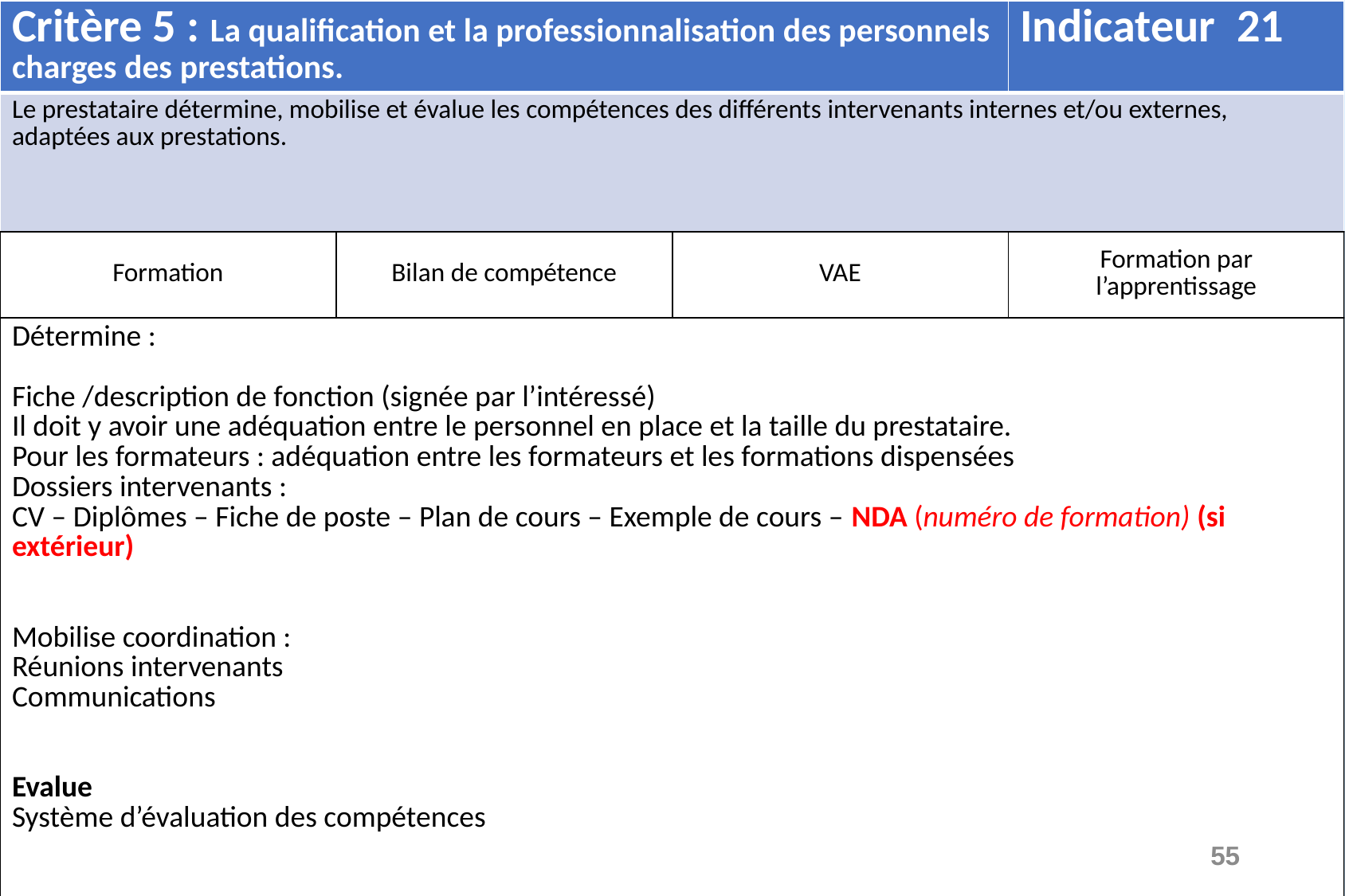

| Critère 5 : La qualification et la professionnalisation des personnels charges des prestations. |  |  | Indicateur 21 |
| --- | --- | --- | --- |
| Le prestataire détermine, mobilise et évalue les compétences des différents intervenants internes et/ou externes, adaptées aux prestations. |  |  |  |
| Formation | Bilan de compétence | VAE | Formation par l’apprentissage |
| Détermine : Fiche /description de fonction (signée par l’intéressé) Il doit y avoir une adéquation entre le personnel en place et la taille du prestataire. Pour les formateurs : adéquation entre les formateurs et les formations dispensées Dossiers intervenants : CV – Diplômes – Fiche de poste – Plan de cours – Exemple de cours – NDA (numéro de formation) (si extérieur) Mobilise coordination : Réunions intervenants Communications Evalue Système d’évaluation des compétences |  |  |  |

55